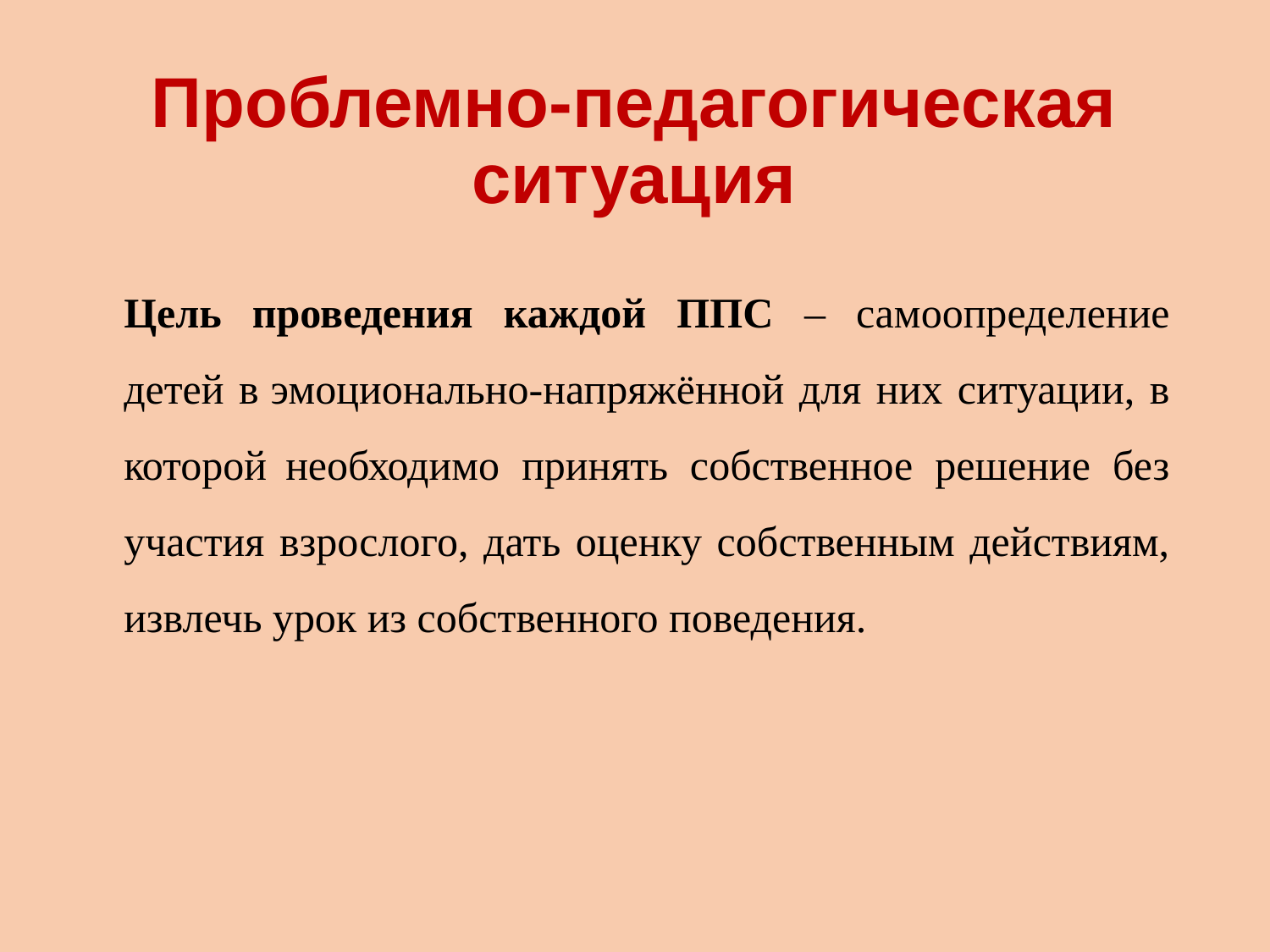

# Проблемно-педагогическая ситуация
Цель проведения каждой ППС – самоопределение детей в эмоционально-напряжённой для них ситуации, в которой необходимо принять собственное решение без участия взрослого, дать оценку собственным действиям, извлечь урок из собственного поведения.